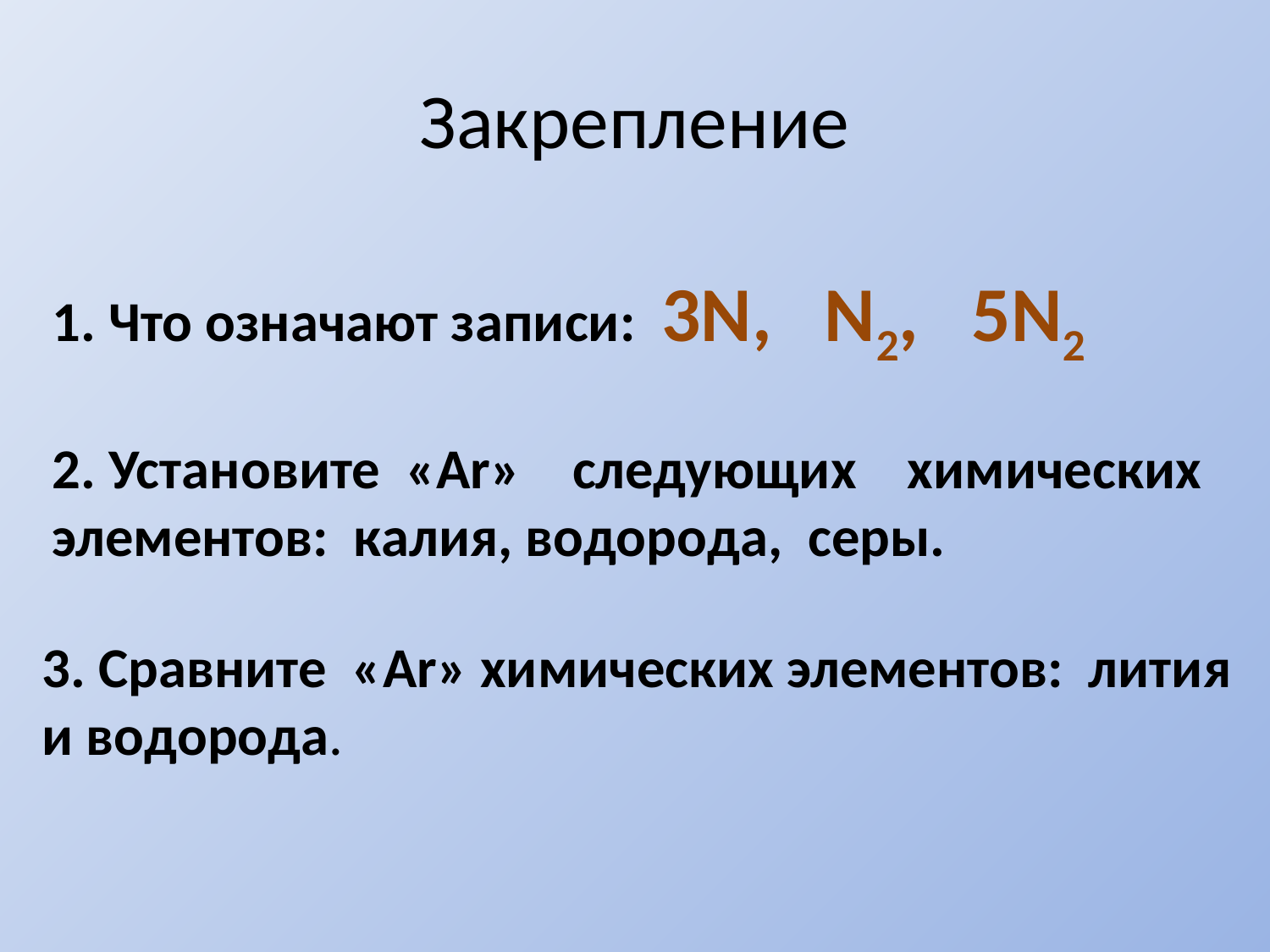

# Закрепление
1. Что означают записи:  3N,   N2,   5N2
2. Установите  «Ar»    следующих    химических элементов:  калия, водорода,  серы.
3. Сравните  «Ar» химических элементов:  лития и водорода.